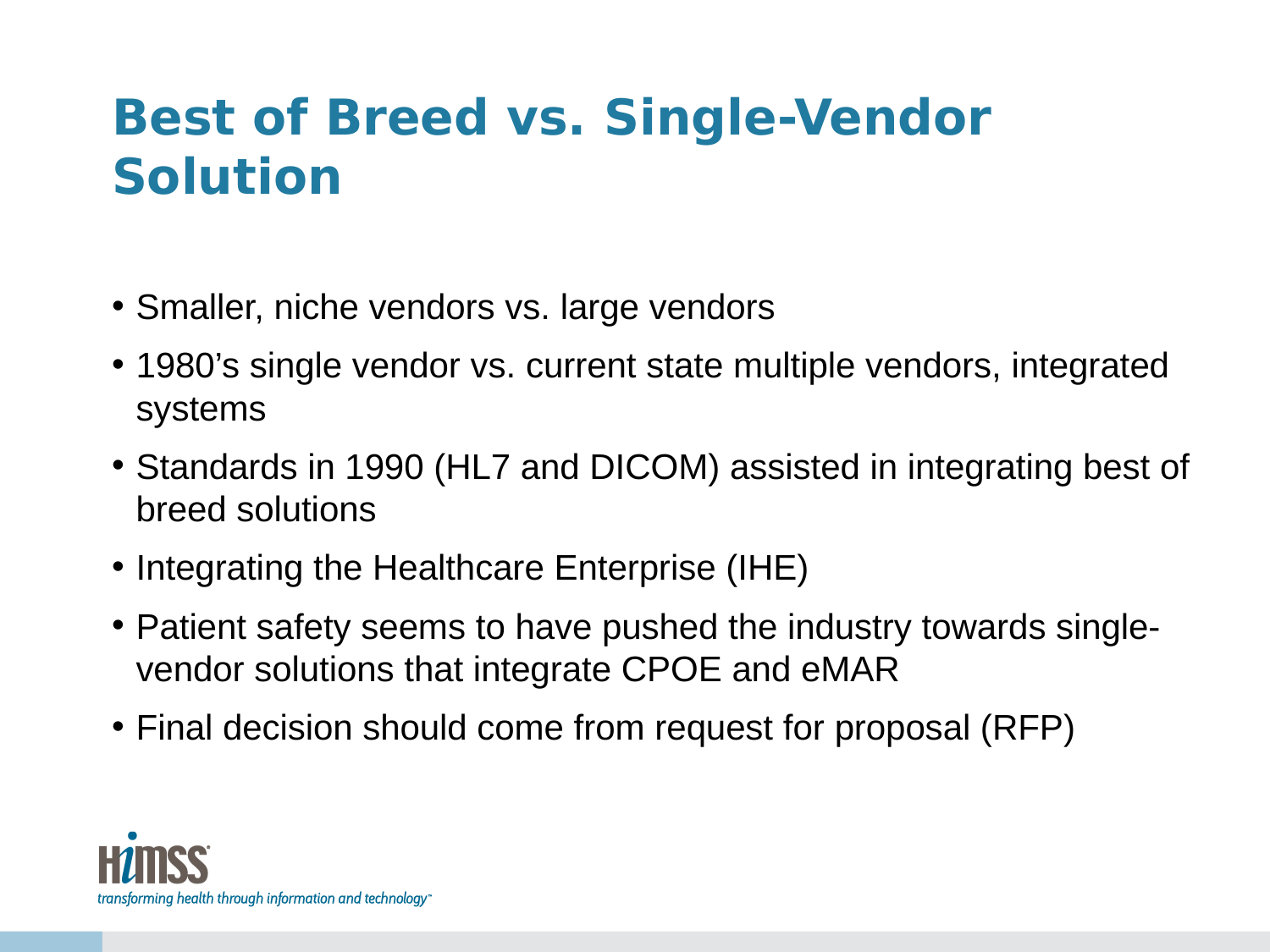

# Best of Breed vs. Single-Vendor Solution
Smaller, niche vendors vs. large vendors
1980’s single vendor vs. current state multiple vendors, integrated systems
Standards in 1990 (HL7 and DICOM) assisted in integrating best of breed solutions
Integrating the Healthcare Enterprise (IHE)
Patient safety seems to have pushed the industry towards single-vendor solutions that integrate CPOE and eMAR
Final decision should come from request for proposal (RFP)